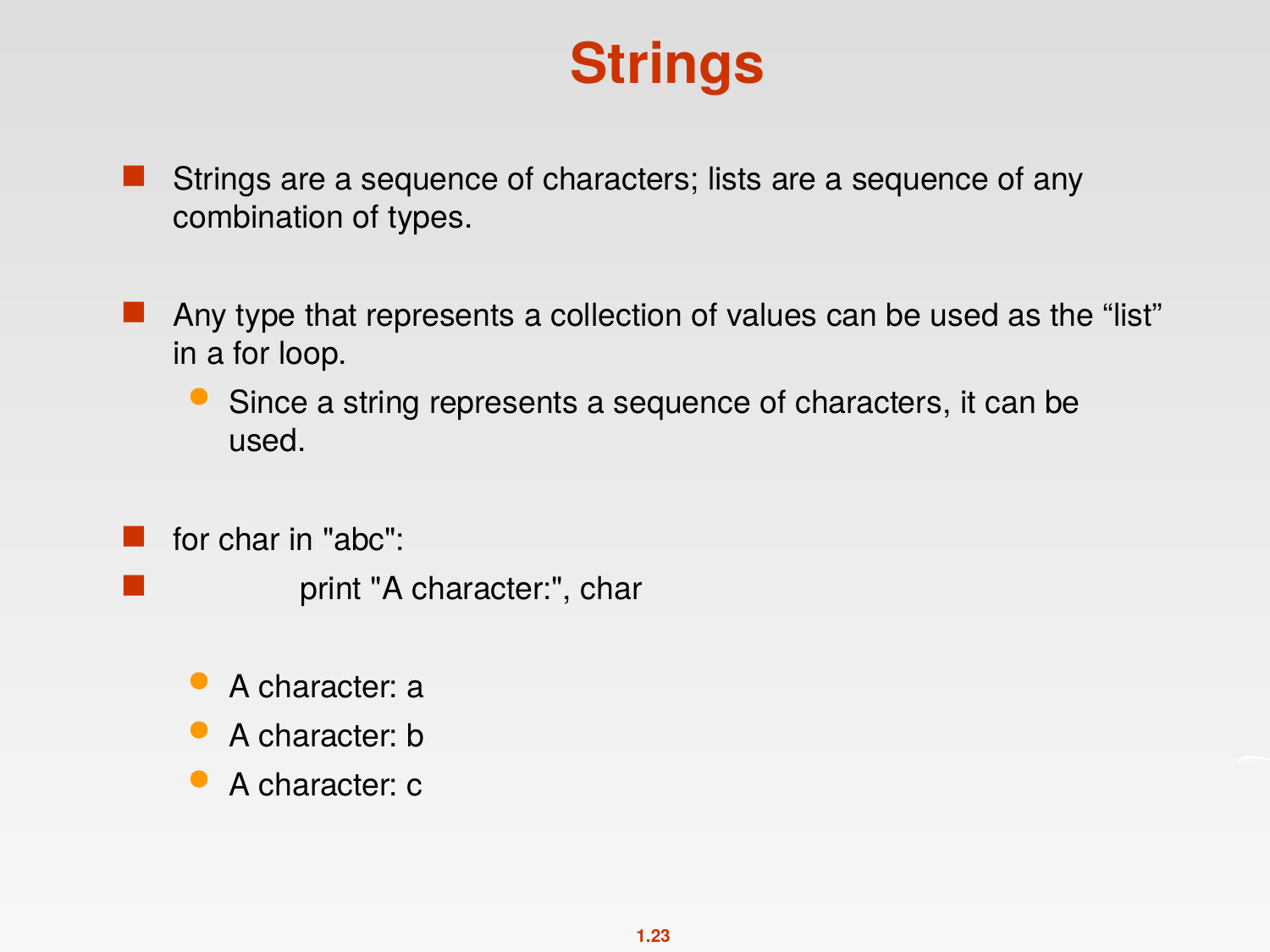

# Strings
Strings are a sequence of characters; lists are a sequence of any combination of types.

Any type that represents a collection of values can be used as the “list” in a for loop.
Since a string represents a sequence of characters, it can be used.

for char in "abc":
	print "A character:", char

A character: a
A character: b
A character: c